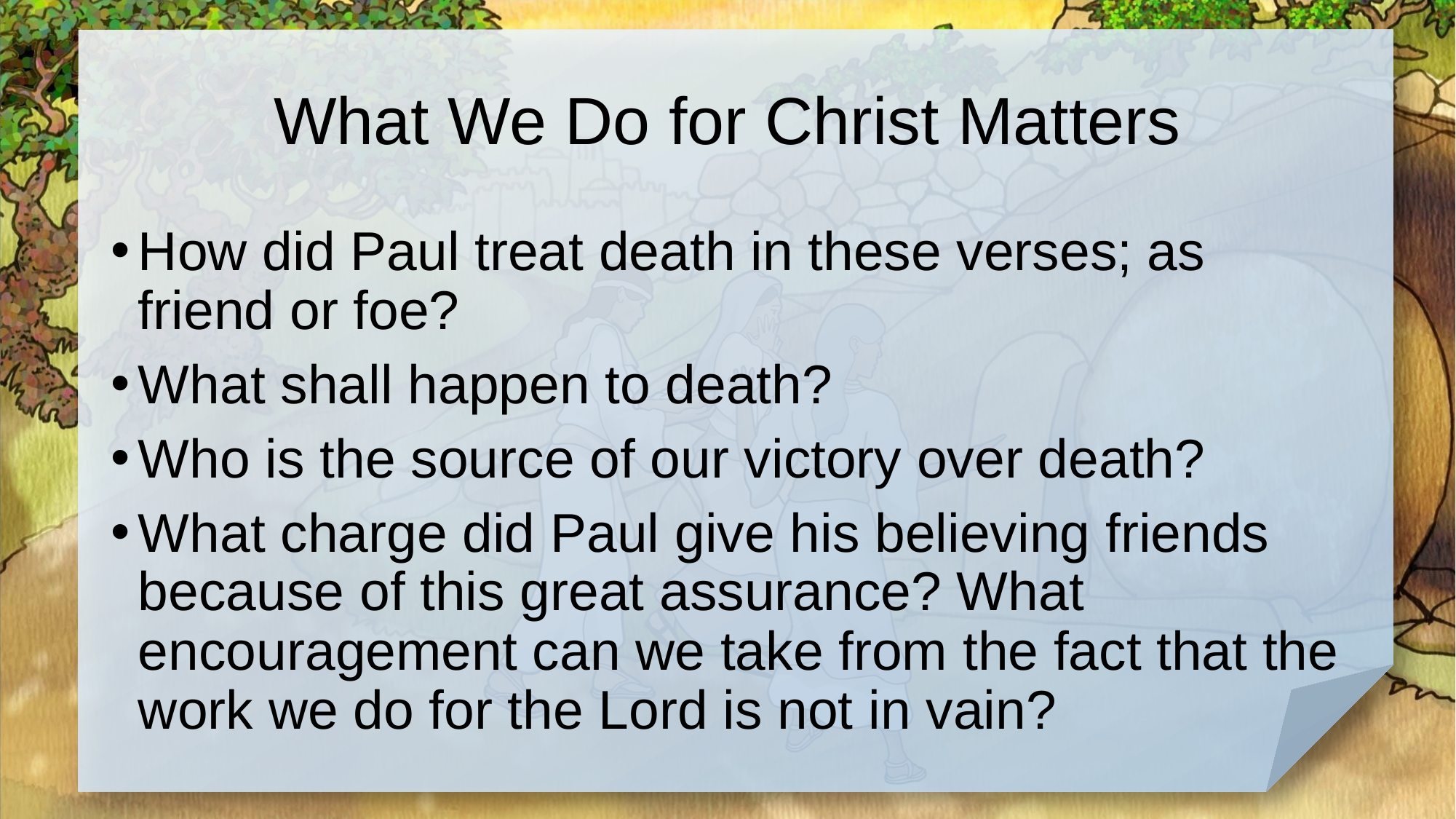

# What We Do for Christ Matters
How did Paul treat death in these verses; as friend or foe?
What shall happen to death?
Who is the source of our victory over death?
What charge did Paul give his believing friends because of this great assurance? What encouragement can we take from the fact that the work we do for the Lord is not in vain?